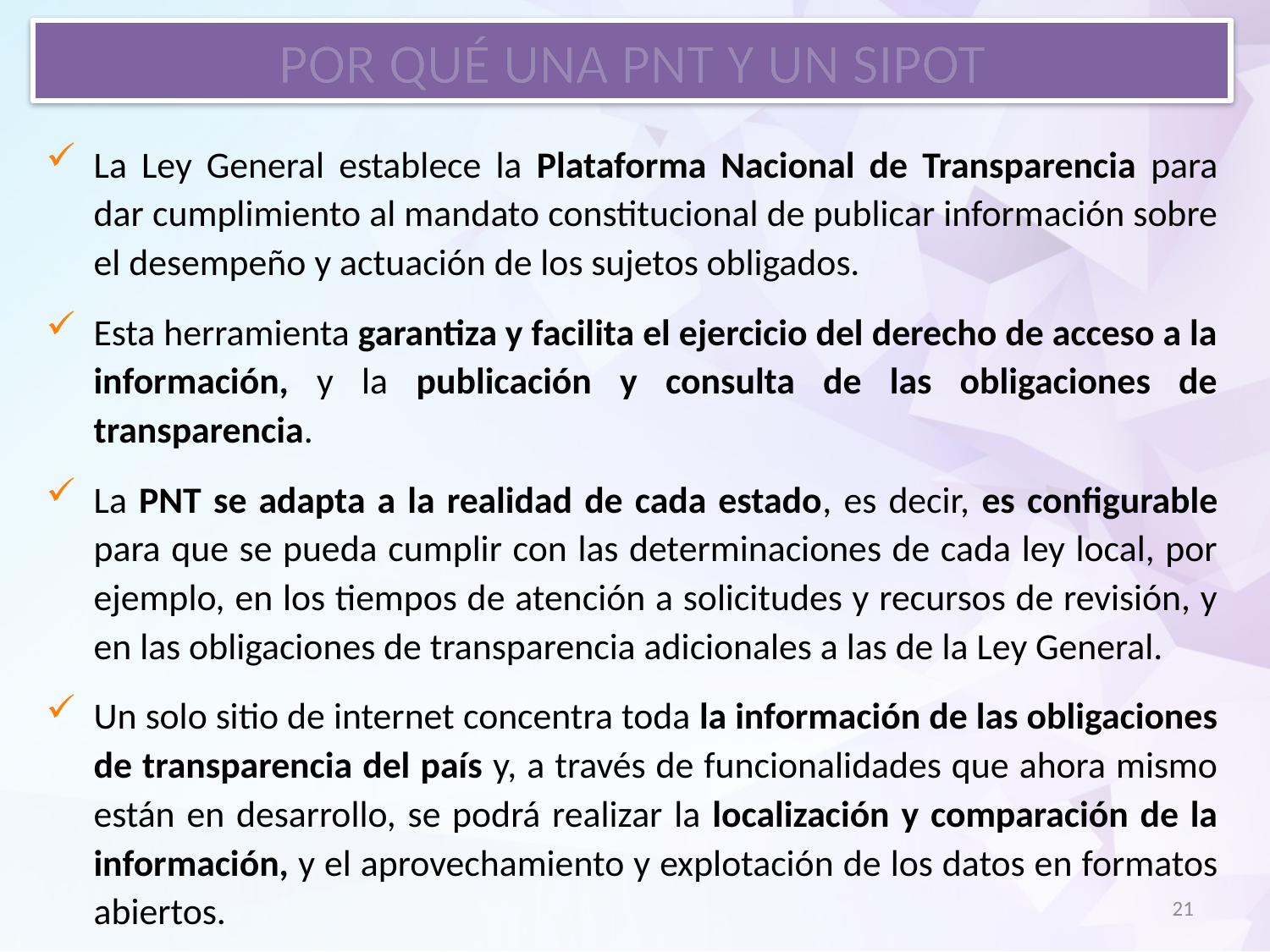

POR QUÉ UNA PNT Y UN SIPOT
La Ley General establece la Plataforma Nacional de Transparencia para dar cumplimiento al mandato constitucional de publicar información sobre el desempeño y actuación de los sujetos obligados.
Esta herramienta garantiza y facilita el ejercicio del derecho de acceso a la información, y la publicación y consulta de las obligaciones de transparencia.
La PNT se adapta a la realidad de cada estado, es decir, es configurable para que se pueda cumplir con las determinaciones de cada ley local, por ejemplo, en los tiempos de atención a solicitudes y recursos de revisión, y en las obligaciones de transparencia adicionales a las de la Ley General.
Un solo sitio de internet concentra toda la información de las obligaciones de transparencia del país y, a través de funcionalidades que ahora mismo están en desarrollo, se podrá realizar la localización y comparación de la información, y el aprovechamiento y explotación de los datos en formatos abiertos.
21